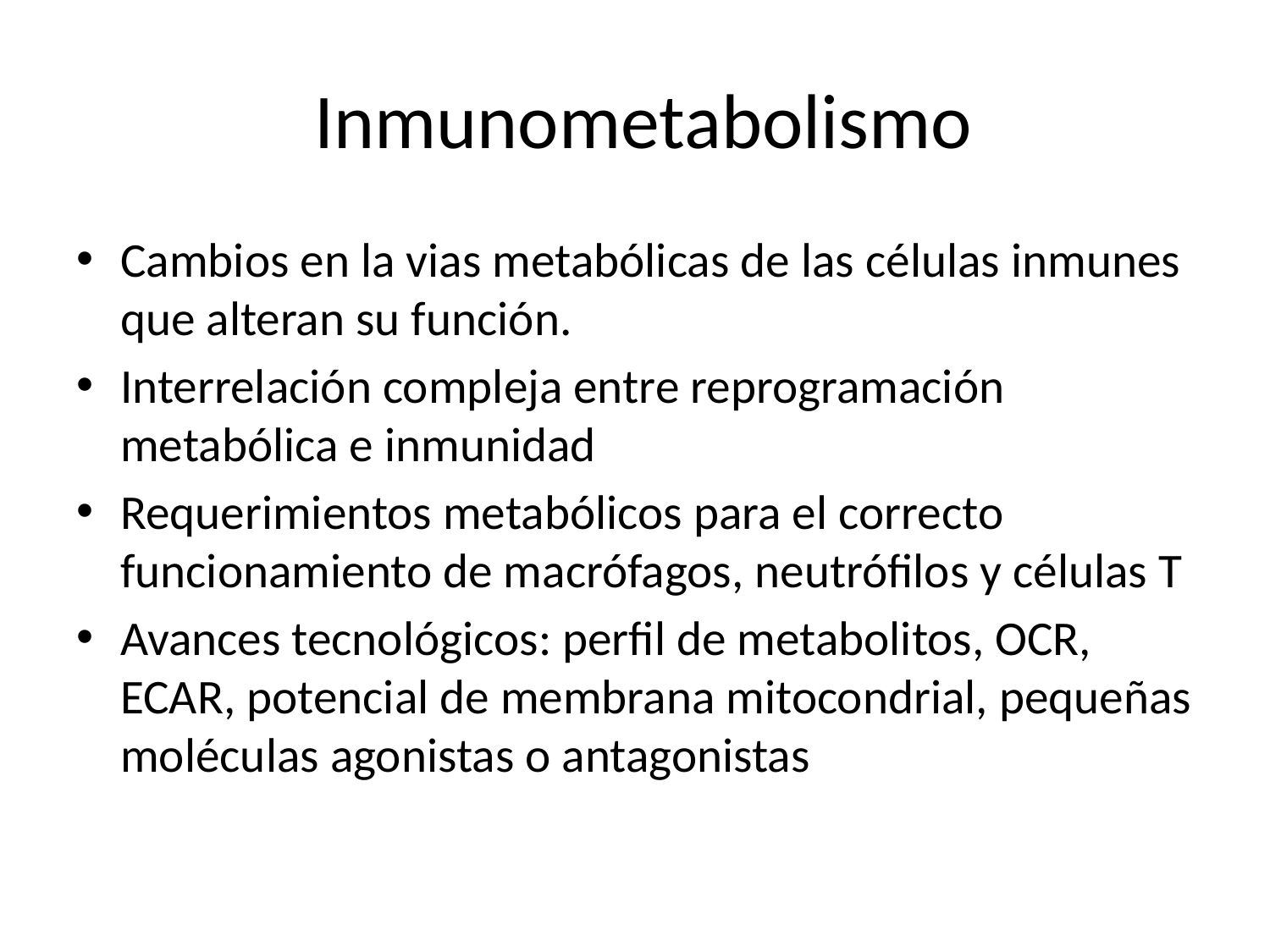

# Inmunometabolismo
Cambios en la vias metabólicas de las células inmunes que alteran su función.
Interrelación compleja entre reprogramación metabólica e inmunidad
Requerimientos metabólicos para el correcto funcionamiento de macrófagos, neutrófilos y células T
Avances tecnológicos: perfil de metabolitos, OCR, ECAR, potencial de membrana mitocondrial, pequeñas moléculas agonistas o antagonistas